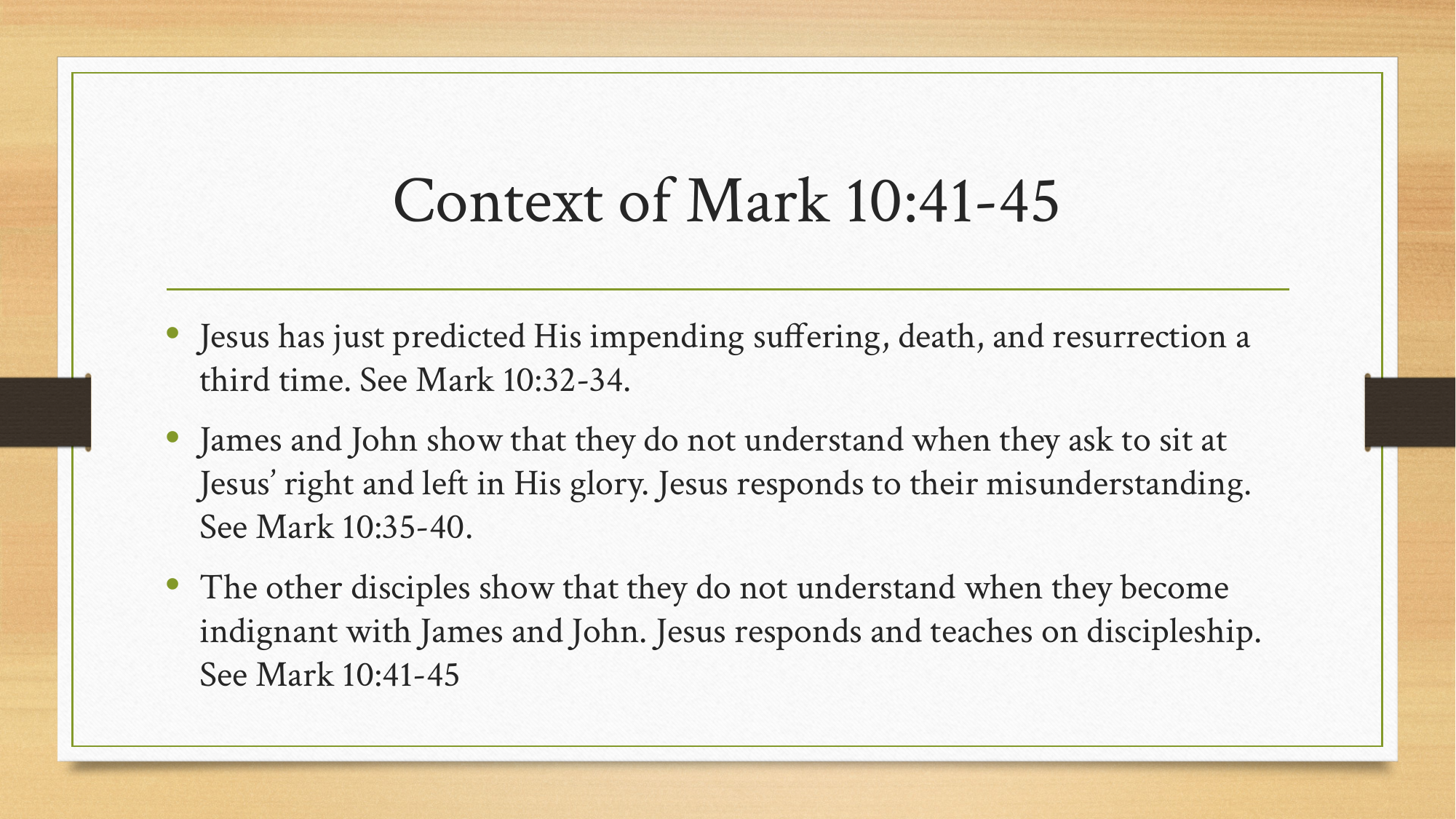

# Context of Mark 10:41-45
Jesus has just predicted His impending suffering, death, and resurrection a third time. See Mark 10:32-34.
James and John show that they do not understand when they ask to sit at Jesus’ right and left in His glory. Jesus responds to their misunderstanding. See Mark 10:35-40.
The other disciples show that they do not understand when they become indignant with James and John. Jesus responds and teaches on discipleship. See Mark 10:41-45